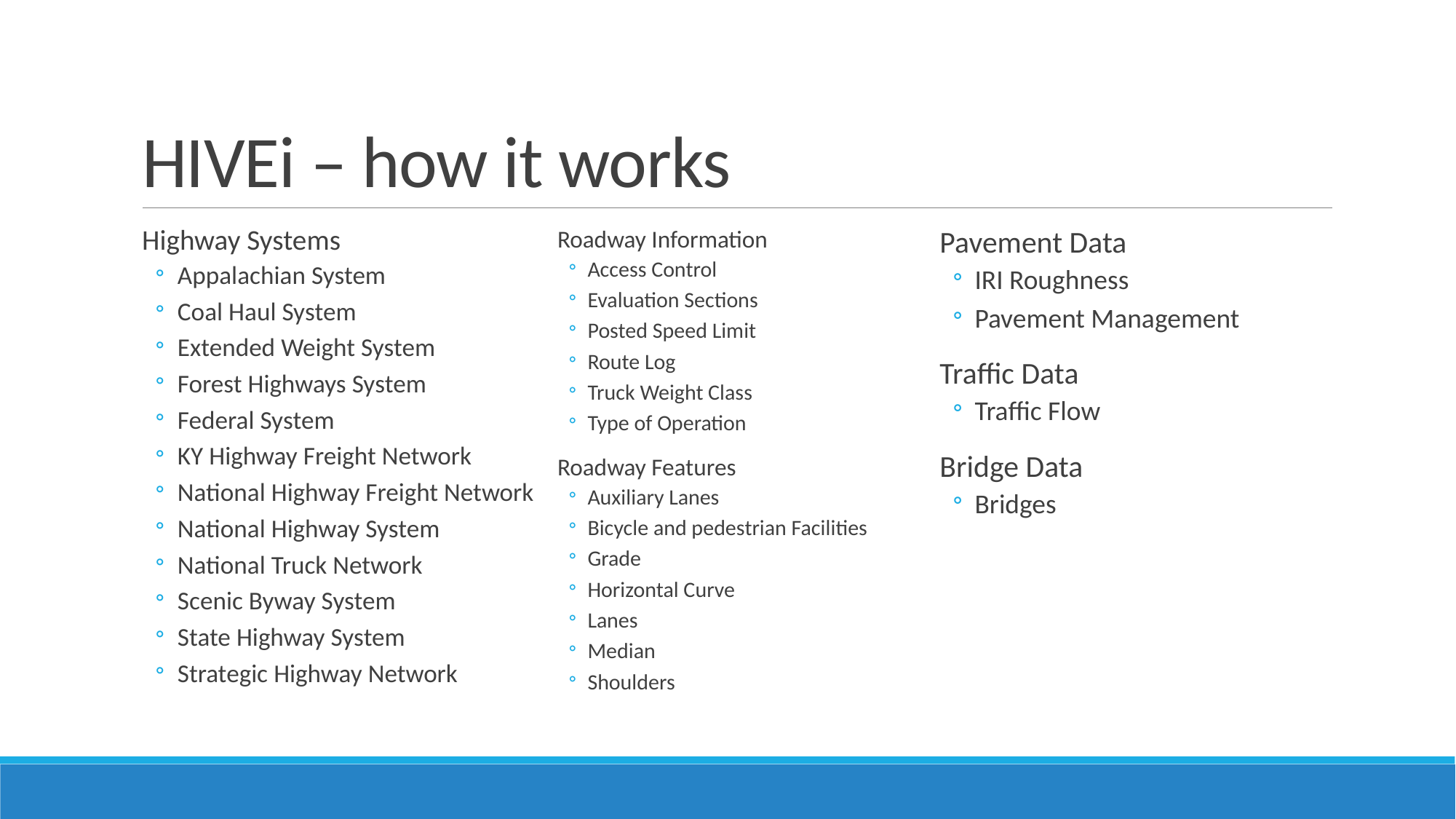

# HIVEi – how it works
Highway Systems
Appalachian System
Coal Haul System
Extended Weight System
Forest Highways System
Federal System
KY Highway Freight Network
National Highway Freight Network
National Highway System
National Truck Network
Scenic Byway System
State Highway System
Strategic Highway Network
Roadway Information
Access Control
Evaluation Sections
Posted Speed Limit
Route Log
Truck Weight Class
Type of Operation
Roadway Features
Auxiliary Lanes
Bicycle and pedestrian Facilities
Grade
Horizontal Curve
Lanes
Median
Shoulders
Pavement Data
IRI Roughness
Pavement Management
Traffic Data
Traffic Flow
Bridge Data
Bridges